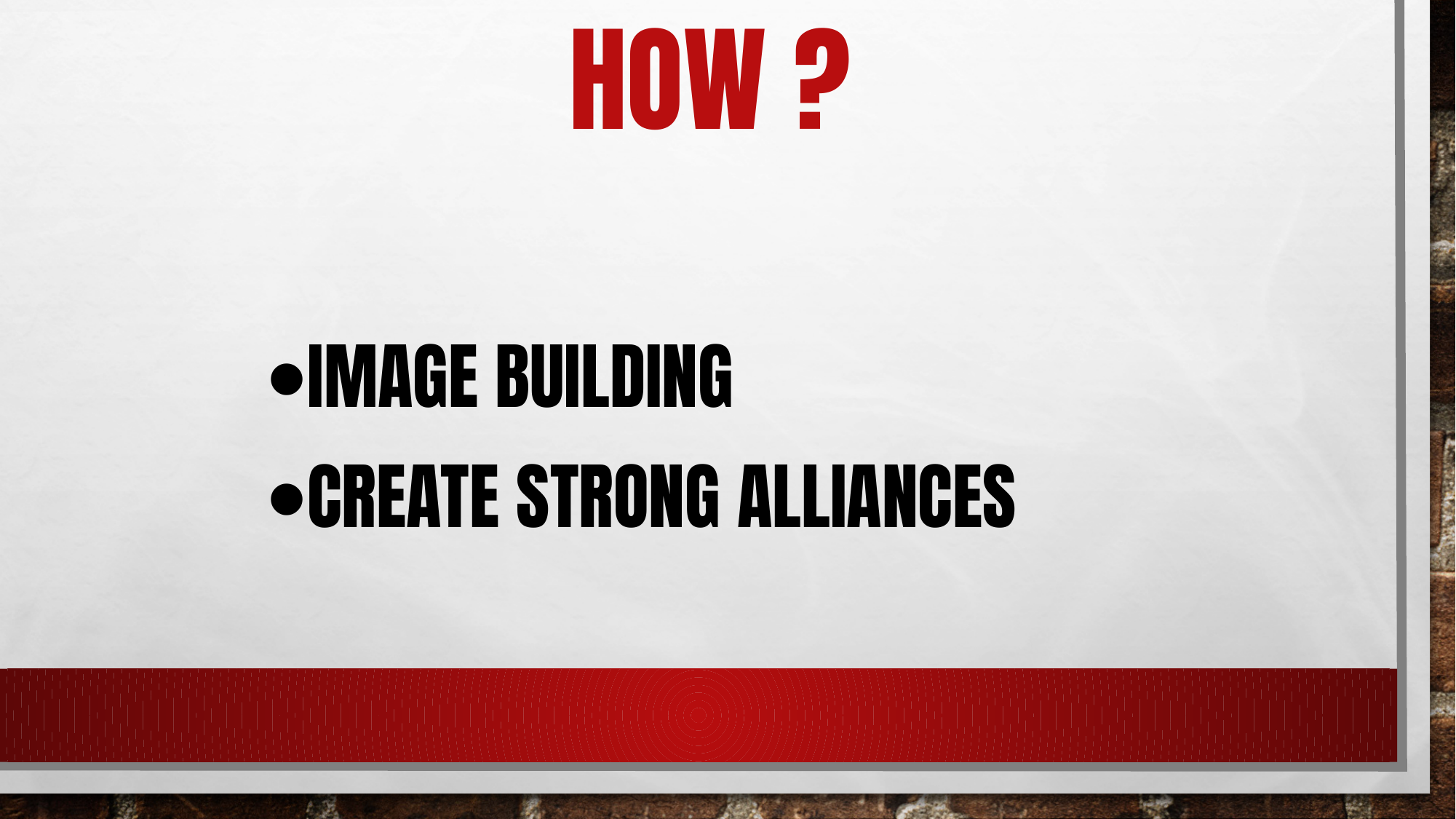

# How ?
Image building
Create strong alliances